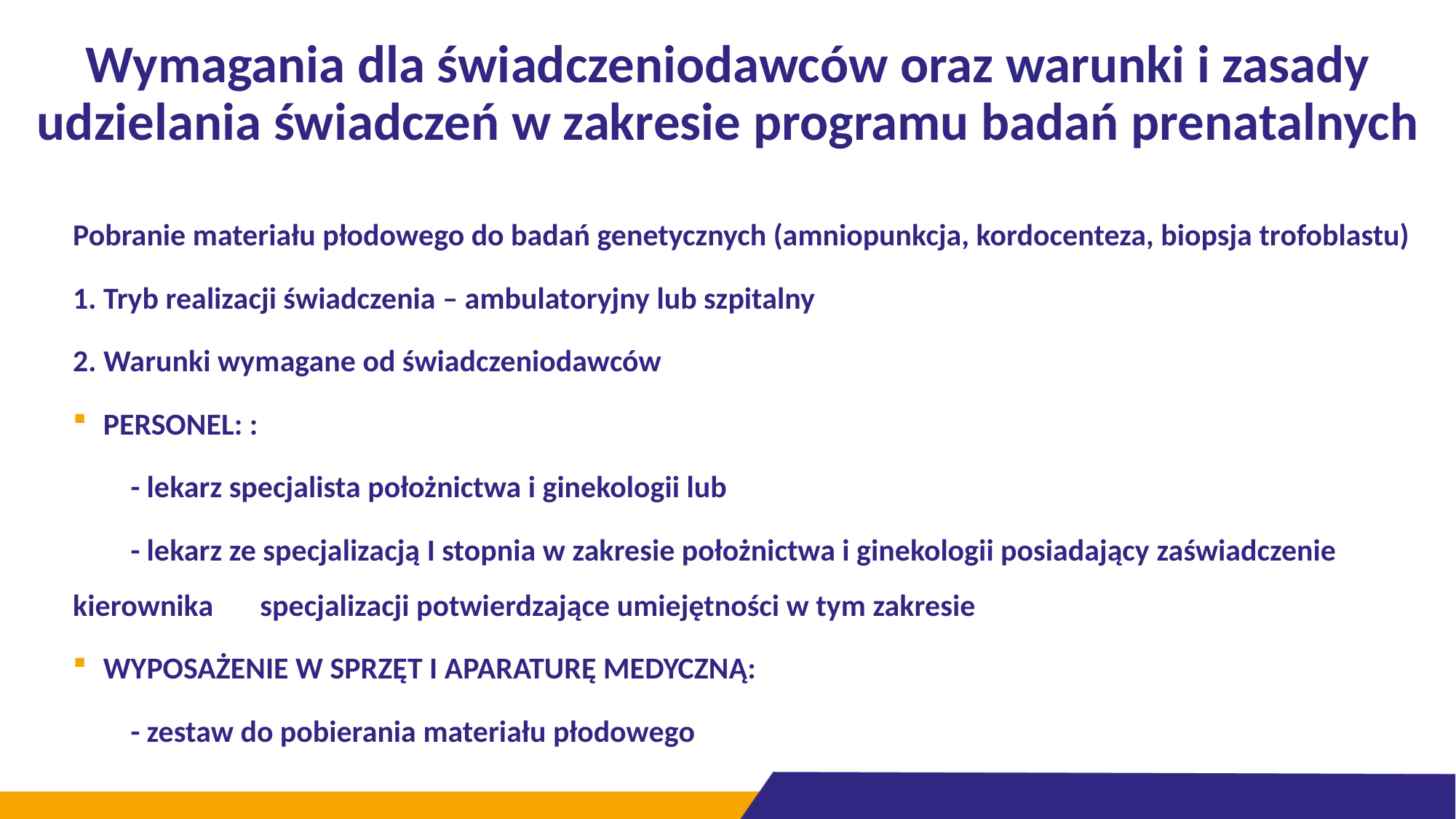

# Wymagania dla świadczeniodawców oraz warunki i zasady udzielania świadczeń w zakresie programu badań prenatalnych
Pobranie materiału płodowego do badań genetycznych (amniopunkcja, kordocenteza, biopsja trofoblastu)
1. Tryb realizacji świadczenia – ambulatoryjny lub szpitalny
2. Warunki wymagane od świadczeniodawców
PERSONEL: :
	- lekarz specjalista położnictwa i ginekologii lub
	- lekarz ze specjalizacją I stopnia w zakresie położnictwa i ginekologii posiadający zaświadczenie kierownika 	  specjalizacji potwierdzające umiejętności w tym zakresie
WYPOSAŻENIE W SPRZĘT I APARATURĘ MEDYCZNĄ:
	- zestaw do pobierania materiału płodowego